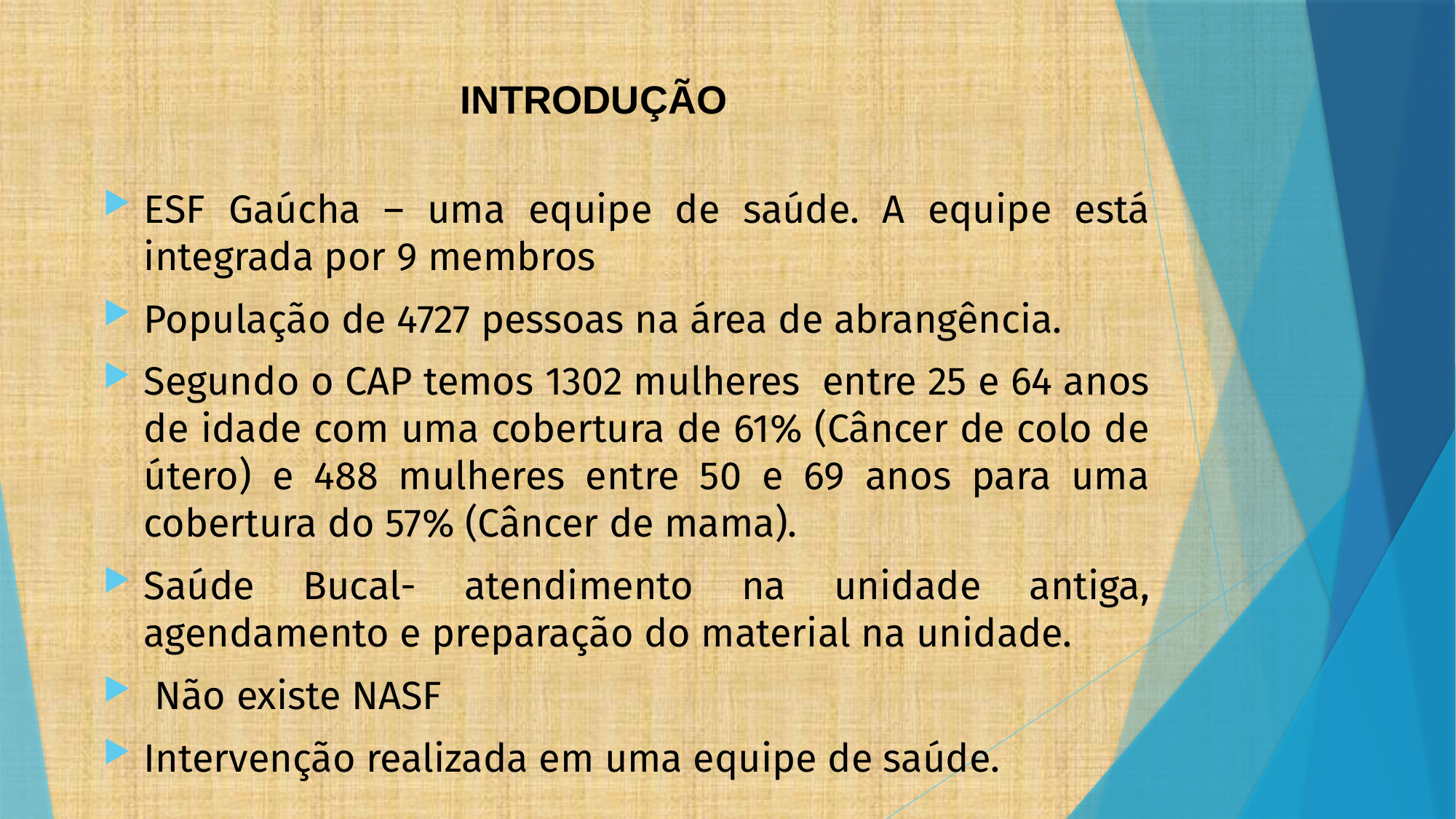

# INTRODUÇÃO
ESF Gaúcha – uma equipe de saúde. A equipe está integrada por 9 membros
População de 4727 pessoas na área de abrangência.
Segundo o CAP temos 1302 mulheres  entre 25 e 64 anos de idade com uma cobertura de 61% (Câncer de colo de útero) e 488 mulheres entre 50 e 69 anos para uma cobertura do 57% (Câncer de mama).
Saúde Bucal- atendimento na unidade antiga, agendamento e preparação do material na unidade.
 Não existe NASF
Intervenção realizada em uma equipe de saúde.